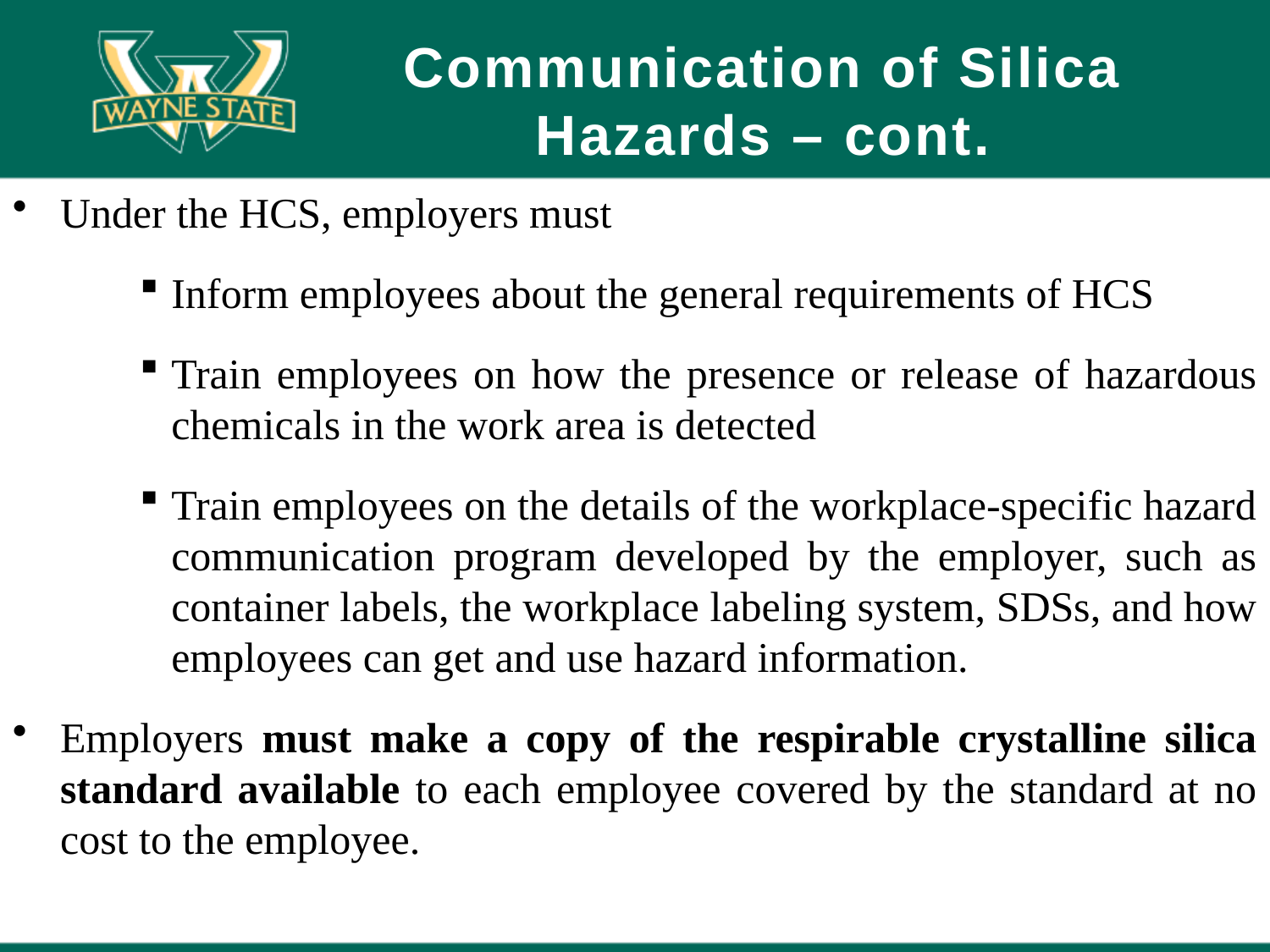

# Communication of Silica Hazards – cont.
Under the HCS, employers must
Inform employees about the general requirements of HCS
Train employees on how the presence or release of hazardous chemicals in the work area is detected
Train employees on the details of the workplace-specific hazard communication program developed by the employer, such as container labels, the workplace labeling system, SDSs, and how employees can get and use hazard information.
Employers must make a copy of the respirable crystalline silica standard available to each employee covered by the standard at no cost to the employee.